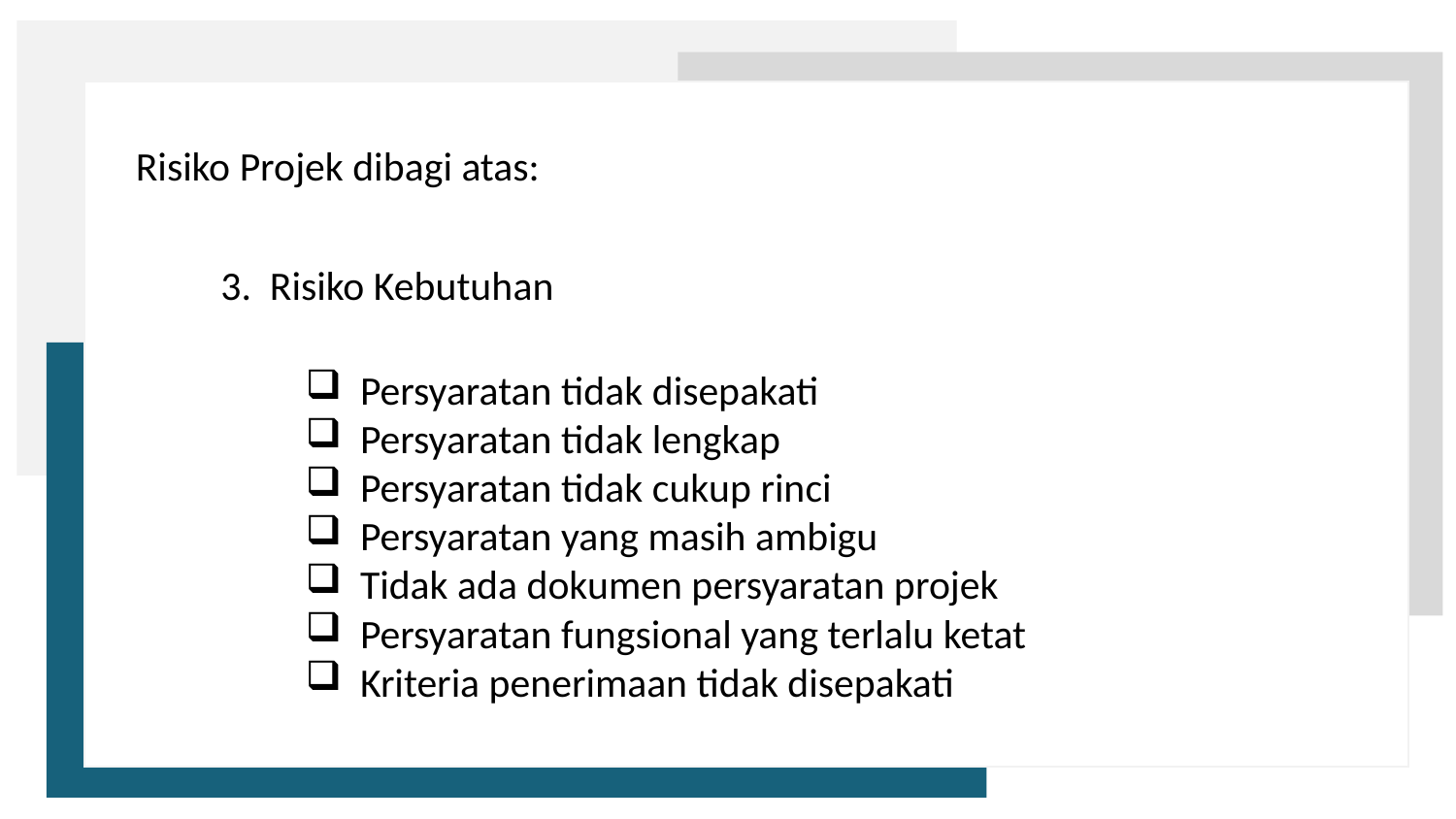

Risiko Projek dibagi atas:
3.  Risiko Kebutuhan
Persyaratan tidak disepakati
Persyaratan tidak lengkap
Persyaratan tidak cukup rinci
Persyaratan yang masih ambigu
Tidak ada dokumen persyaratan projek
Persyaratan fungsional yang terlalu ketat
Kriteria penerimaan tidak disepakati